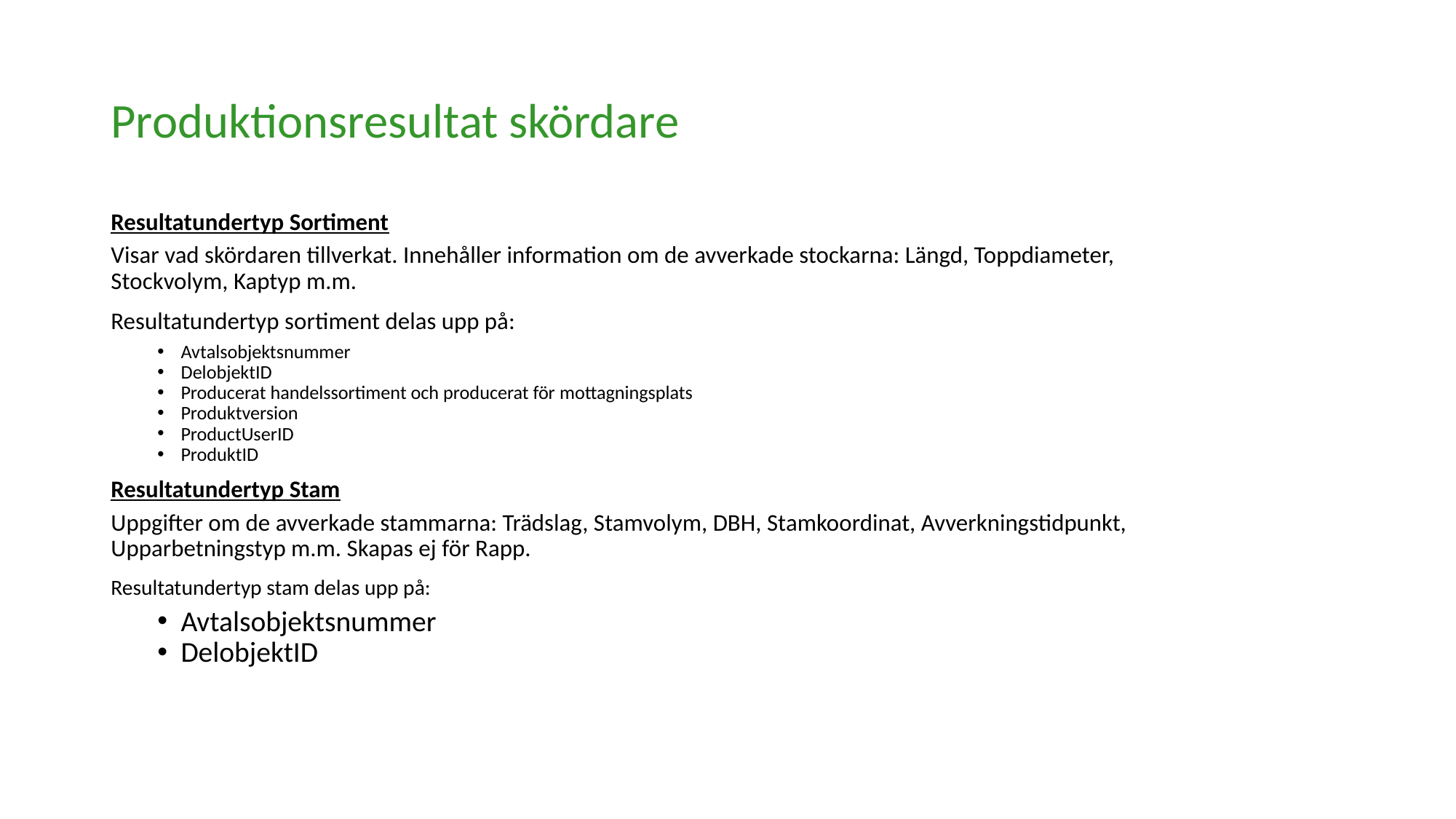

# Produktionsresultat skördare
Resultatundertyp Sortiment
Visar vad skördaren tillverkat. Innehåller information om de avverkade stockarna: Längd, Toppdiameter, Stockvolym, Kaptyp m.m.
Resultatundertyp sortiment delas upp på:
Avtalsobjektsnummer
DelobjektID
Producerat handelssortiment och producerat för mottagningsplats
Produktversion
ProductUserID
ProduktID
Resultatundertyp Stam
Uppgifter om de avverkade stammarna: Trädslag, Stamvolym, DBH, Stamkoordinat, Avverkningstidpunkt, Upparbetningstyp m.m. Skapas ej för Rapp.
Resultatundertyp stam delas upp på:
Avtalsobjektsnummer
DelobjektID